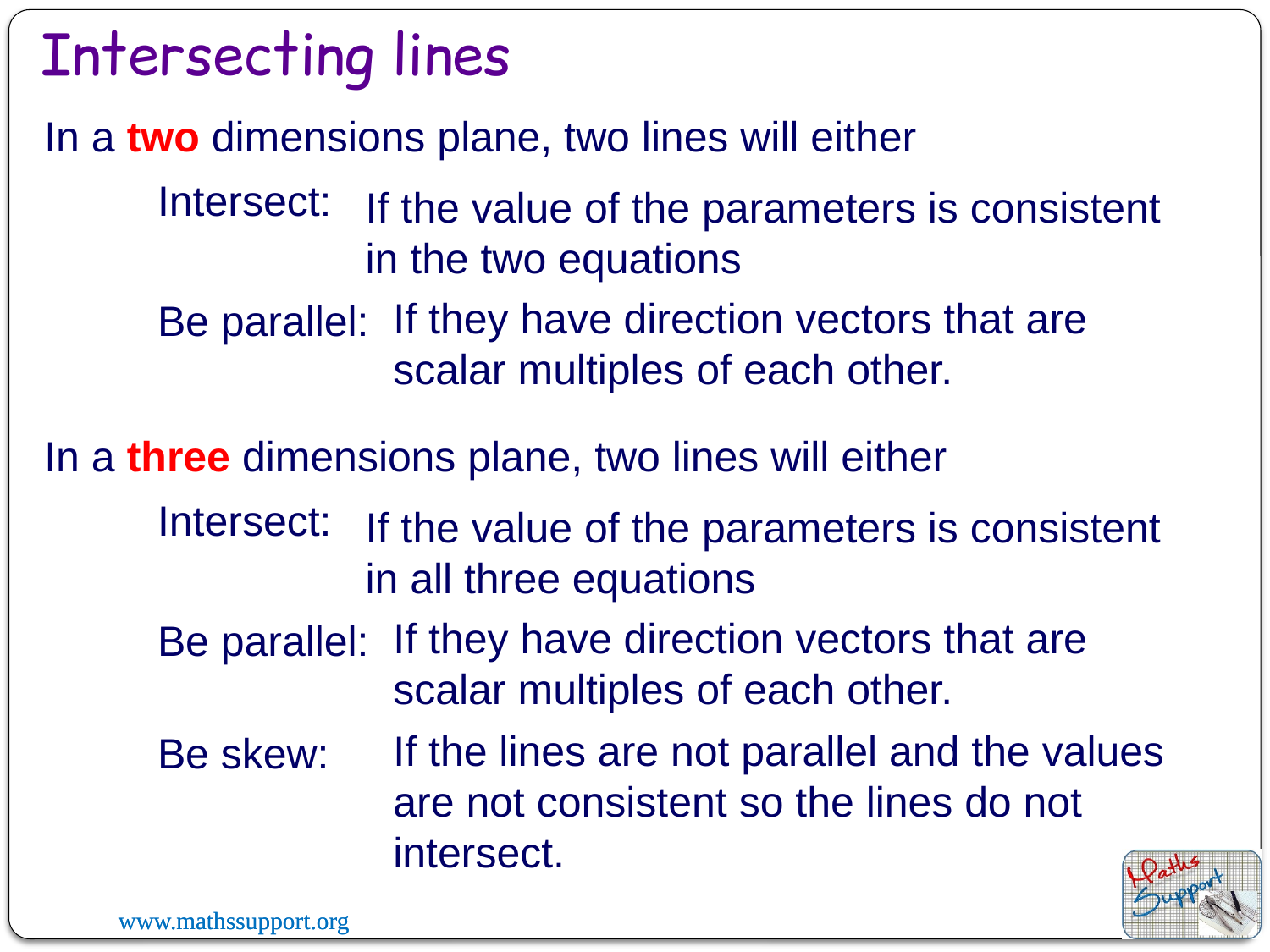

Intersecting lines
In a two dimensions plane, two lines will either
Intersect:
If the value of the parameters is consistent in the two equations
If they have direction vectors that are scalar multiples of each other.
Be parallel:
In a three dimensions plane, two lines will either
Intersect:
If the value of the parameters is consistent in all three equations
If they have direction vectors that are scalar multiples of each other.
Be parallel:
If the lines are not parallel and the values are not consistent so the lines do not intersect.
Be skew: